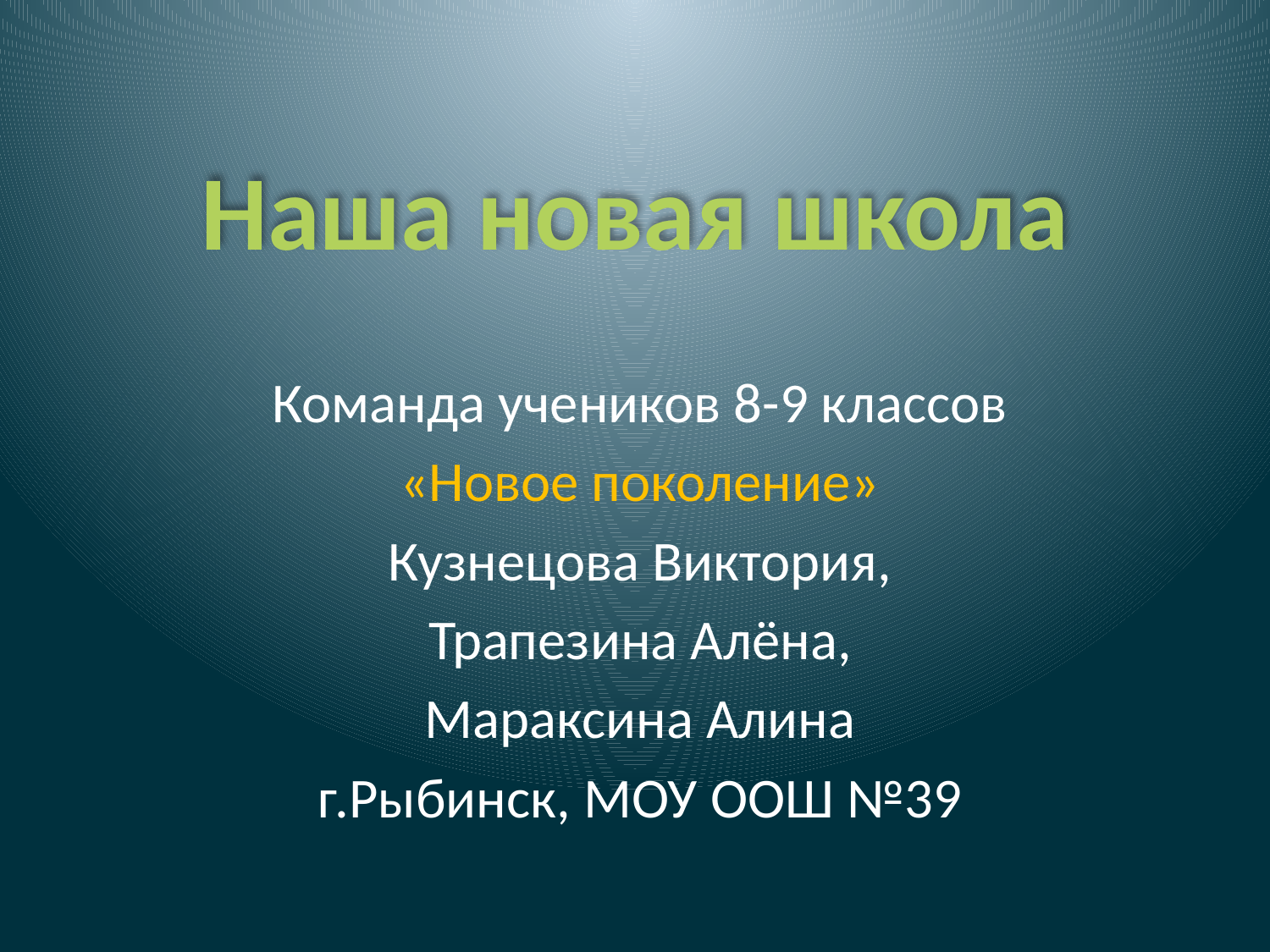

# Наша новая школа
Команда учеников 8-9 классов
«Новое поколение»
Кузнецова Виктория,
Трапезина Алёна,
Мараксина Алина
г.Рыбинск, МОУ ООШ №39